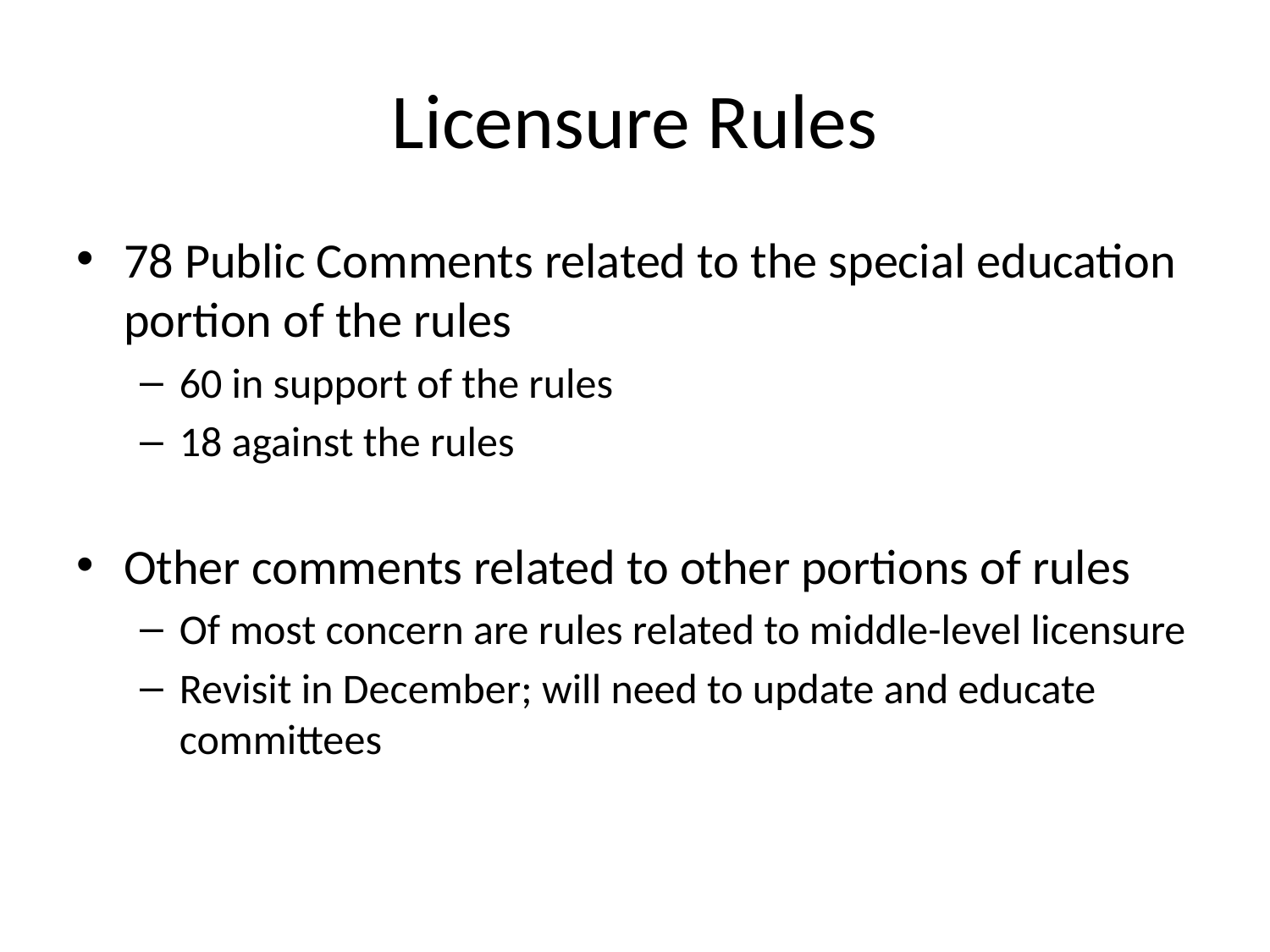

# Licensure Rules
78 Public Comments related to the special education portion of the rules
60 in support of the rules
18 against the rules

Other comments related to other portions of rules
Of most concern are rules related to middle-level licensure
Revisit in December; will need to update and educate committees